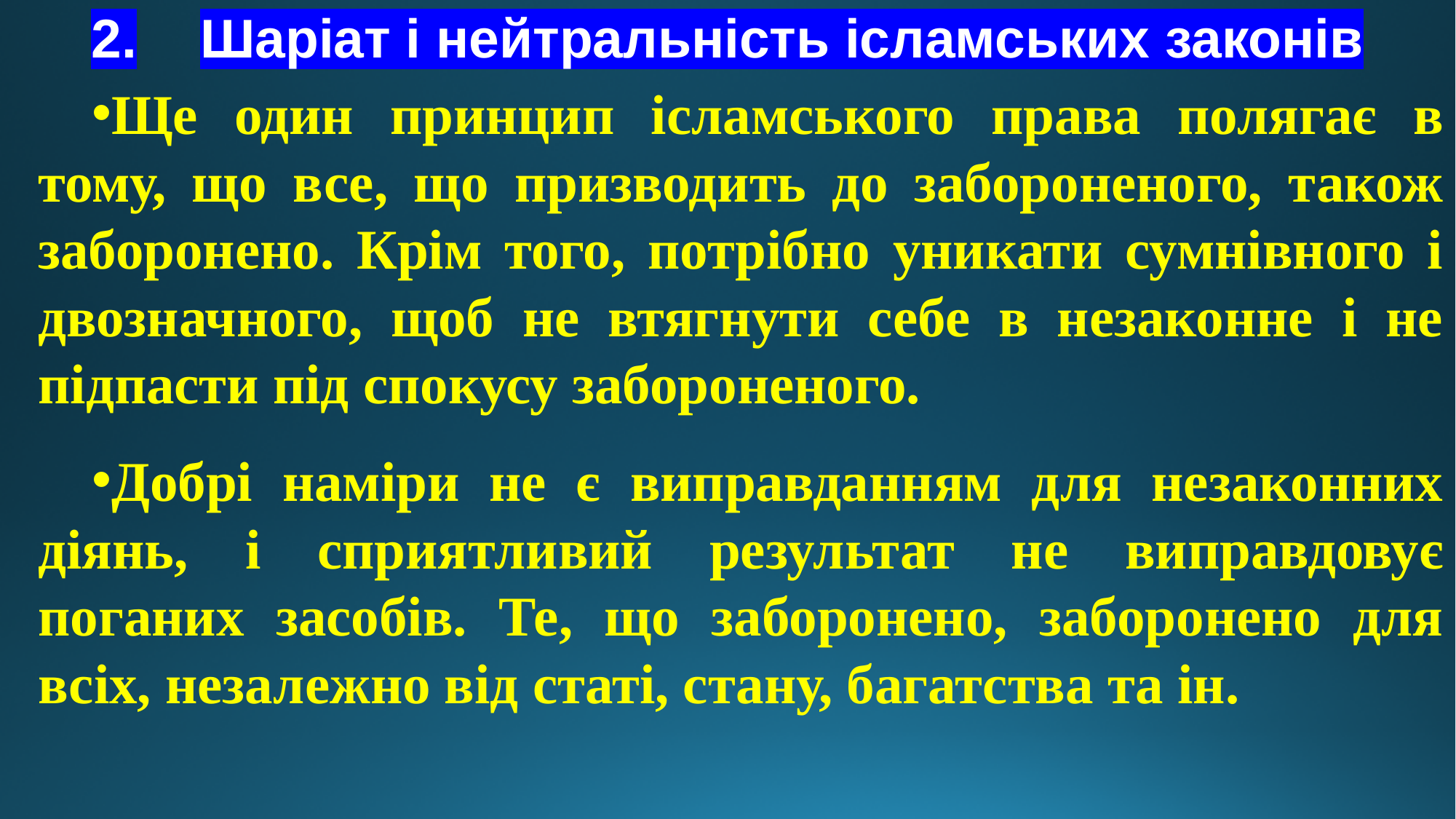

# 2.	Шаріат і нейтральність ісламських законів
Ще один принцип ісламського права полягає в тому, що все, що призводить до забороненого, також заборонено. Крім того, потрібно уникати сумнівного і двозначного, щоб не втягнути себе в незаконне і не підпасти під спокусу забороненого.
Добрі наміри не є виправданням для незаконних діянь, і сприятливий результат не виправдовує поганих засобів. Те, що заборонено, заборонено для всіх, незалежно від статі, стану, багатства та ін.